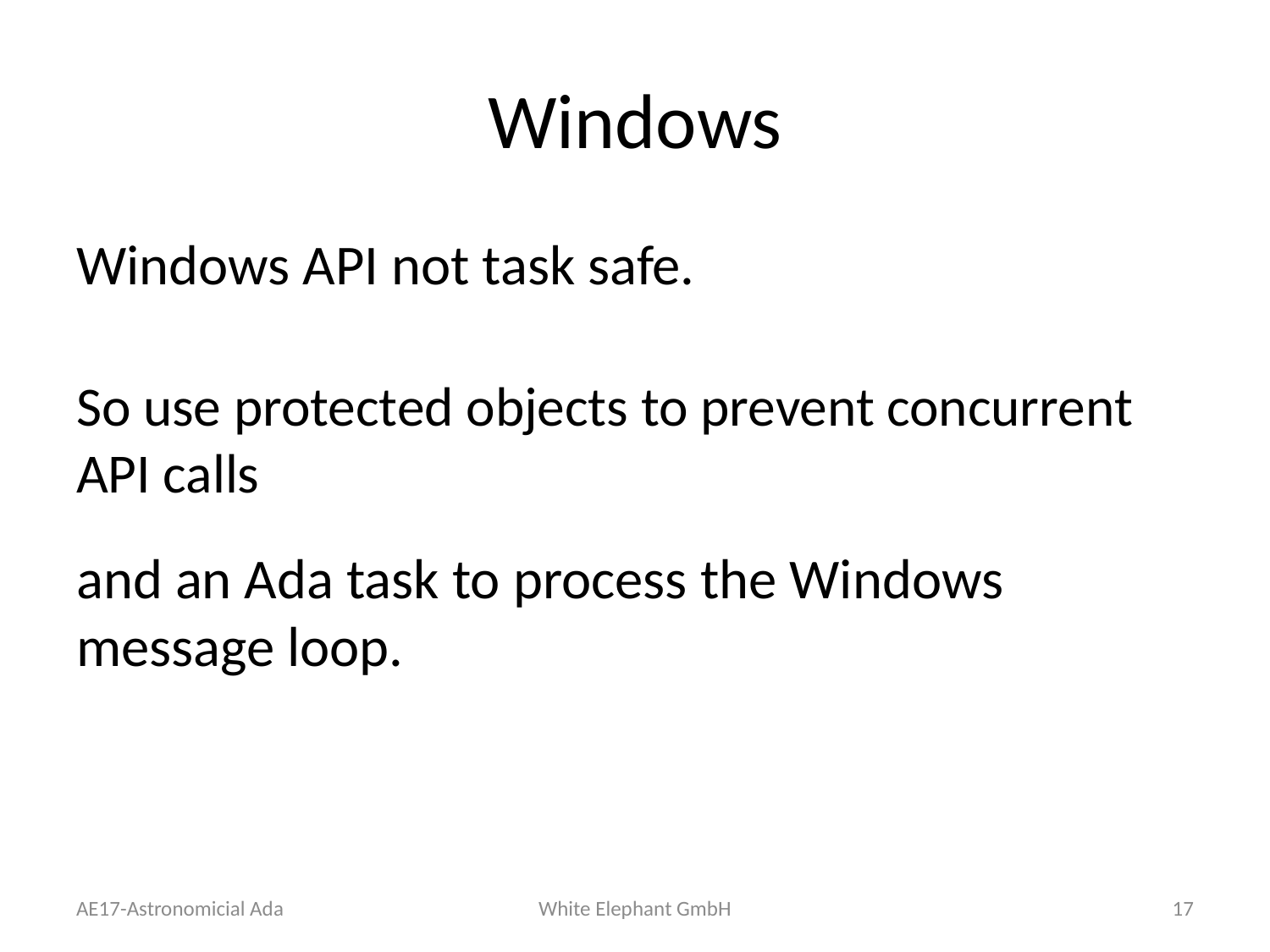

# Windows
Windows API not task safe.
So use protected objects to prevent concurrent API calls

and an Ada task to process the Windows message loop.
AE17-Astronomicial Ada
White Elephant GmbH
17